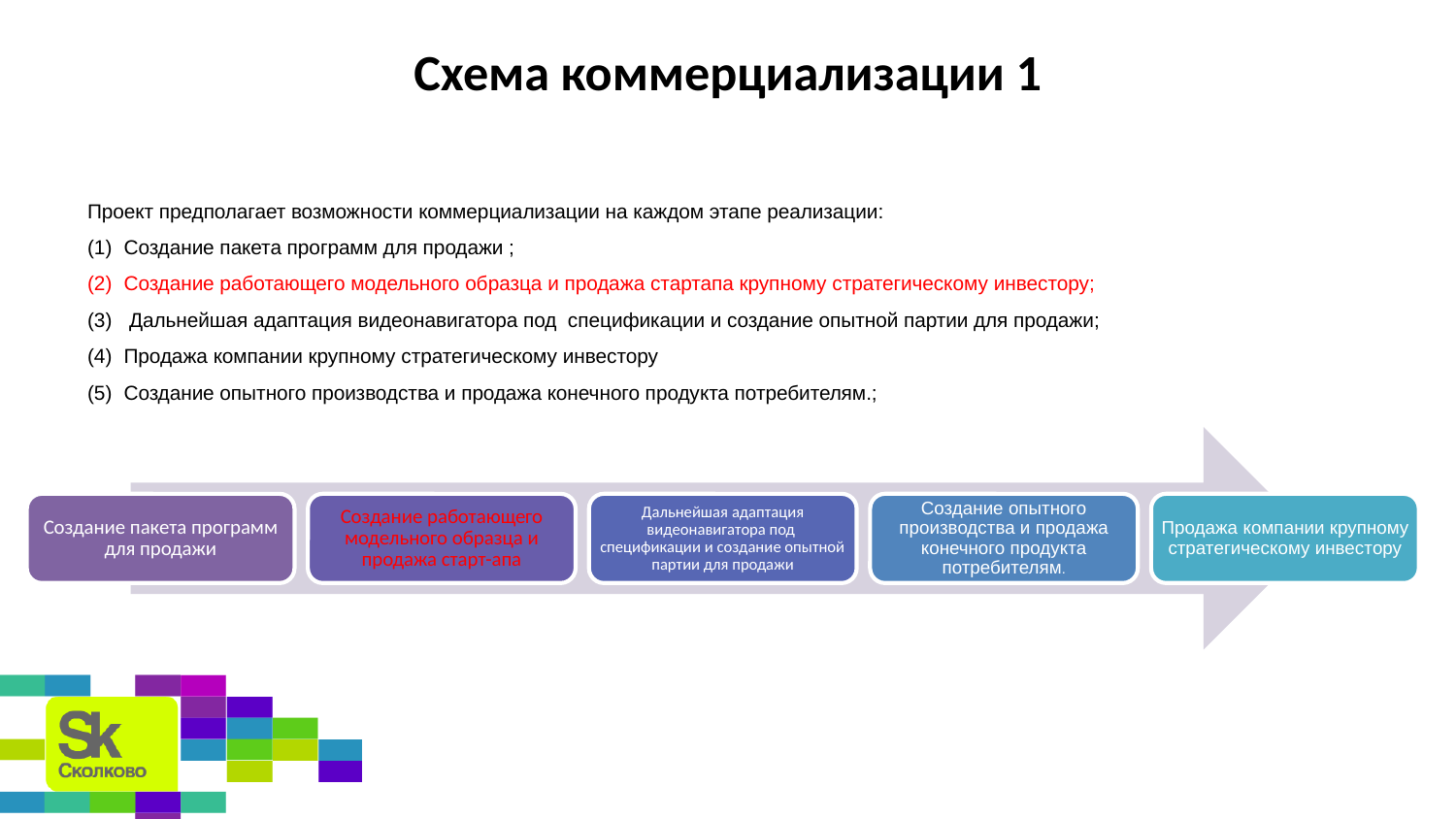

# Схема коммерциализации 1
Проект предполагает возможности коммерциализации на каждом этапе реализации:
Создание пакета программ для продажи ;
Создание работающего модельного образца и продажа стартапа крупному стратегическому инвестору;
 Дальнейшая адаптация видеонавигатора под  спецификации и создание опытной партии для продажи;
Продажа компании крупному стратегическому инвестору
Создание опытного производства и продажа конечного продукта потребителям.;

Создание пакета программ для продажи
Создание работающего модельного образца и продажа старт-апа
Дальнейшая адаптация видеонавигатора под  спецификации и создание опытной партии для продажи
Создание опытного производства и продажа конечного продукта потребителям.
Продажа компании крупному стратегическому инвестору